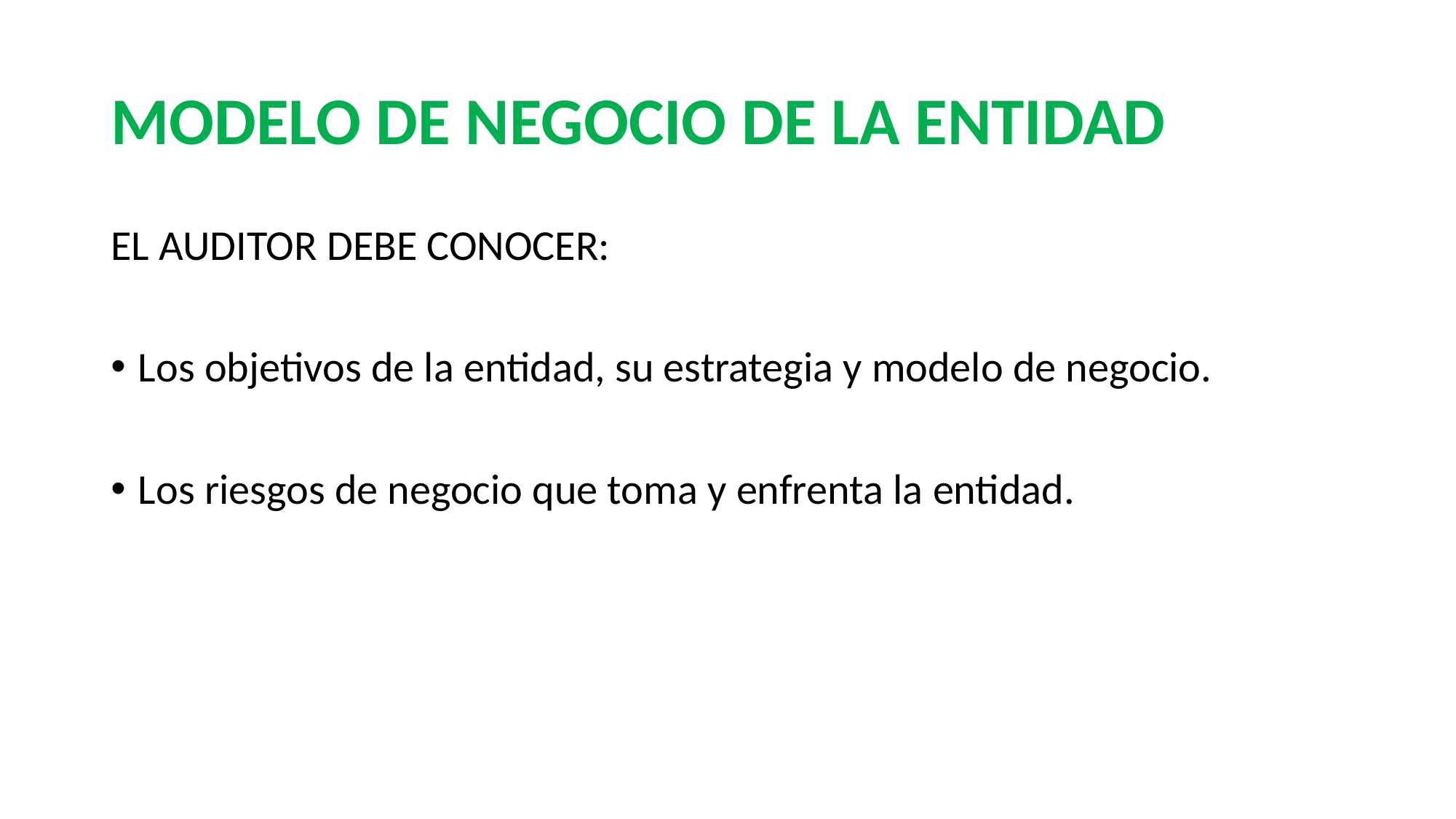

# MODELO DE NEGOCIO DE LA ENTIDAD
EL AUDITOR DEBE CONOCER:

Los objetivos de la entidad, su estrategia y modelo de negocio.

Los riesgos de negocio que toma y enfrenta la entidad.